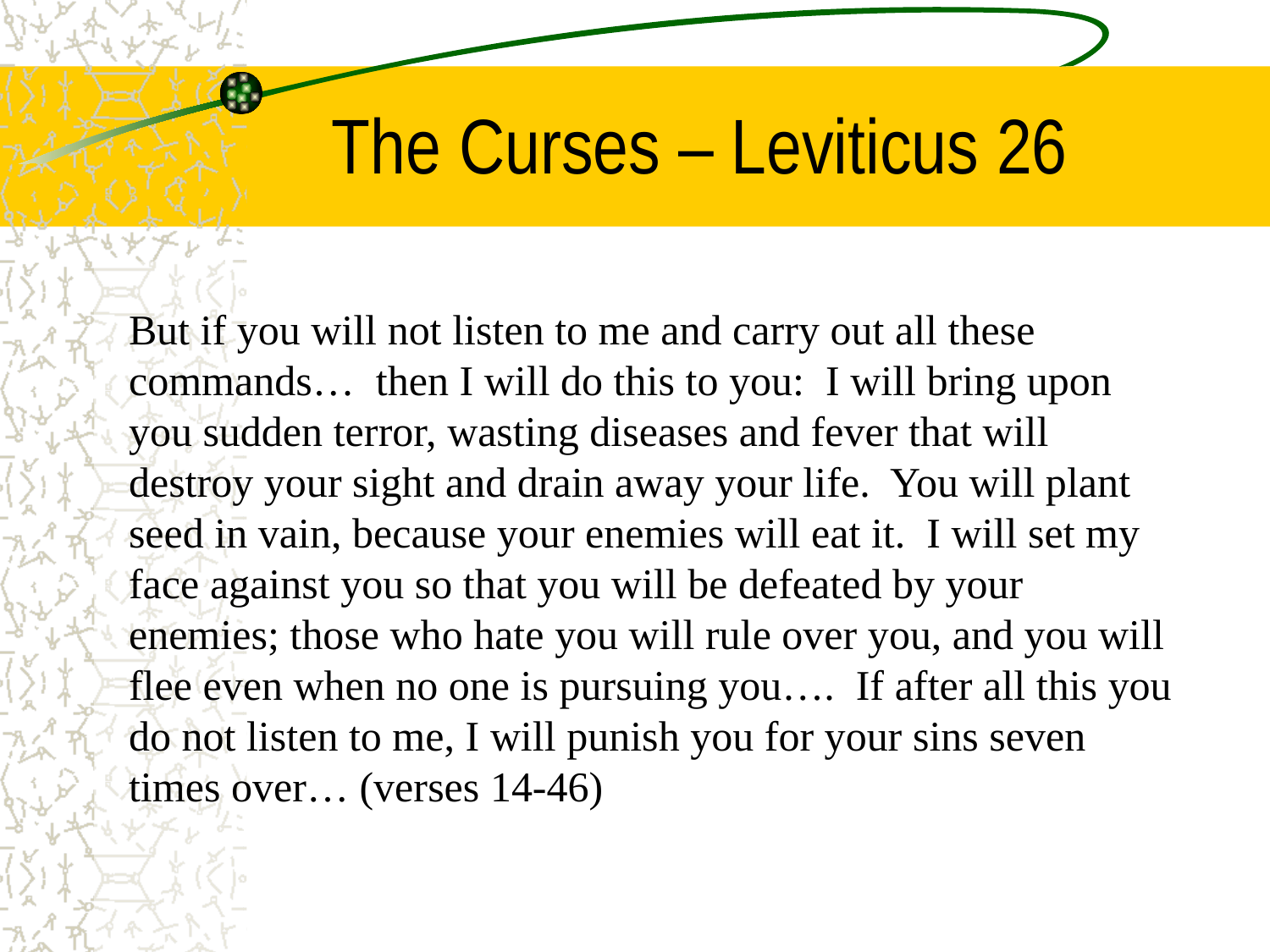

# The Curses – Leviticus 26
But if you will not listen to me and carry out all these commands…  then I will do this to you:  I will bring upon you sudden terror, wasting diseases and fever that will destroy your sight and drain away your life.  You will plant seed in vain, because your enemies will eat it.  I will set my face against you so that you will be defeated by your enemies; those who hate you will rule over you, and you will flee even when no one is pursuing you….  If after all this you do not listen to me, I will punish you for your sins seven times over… (verses 14-46)